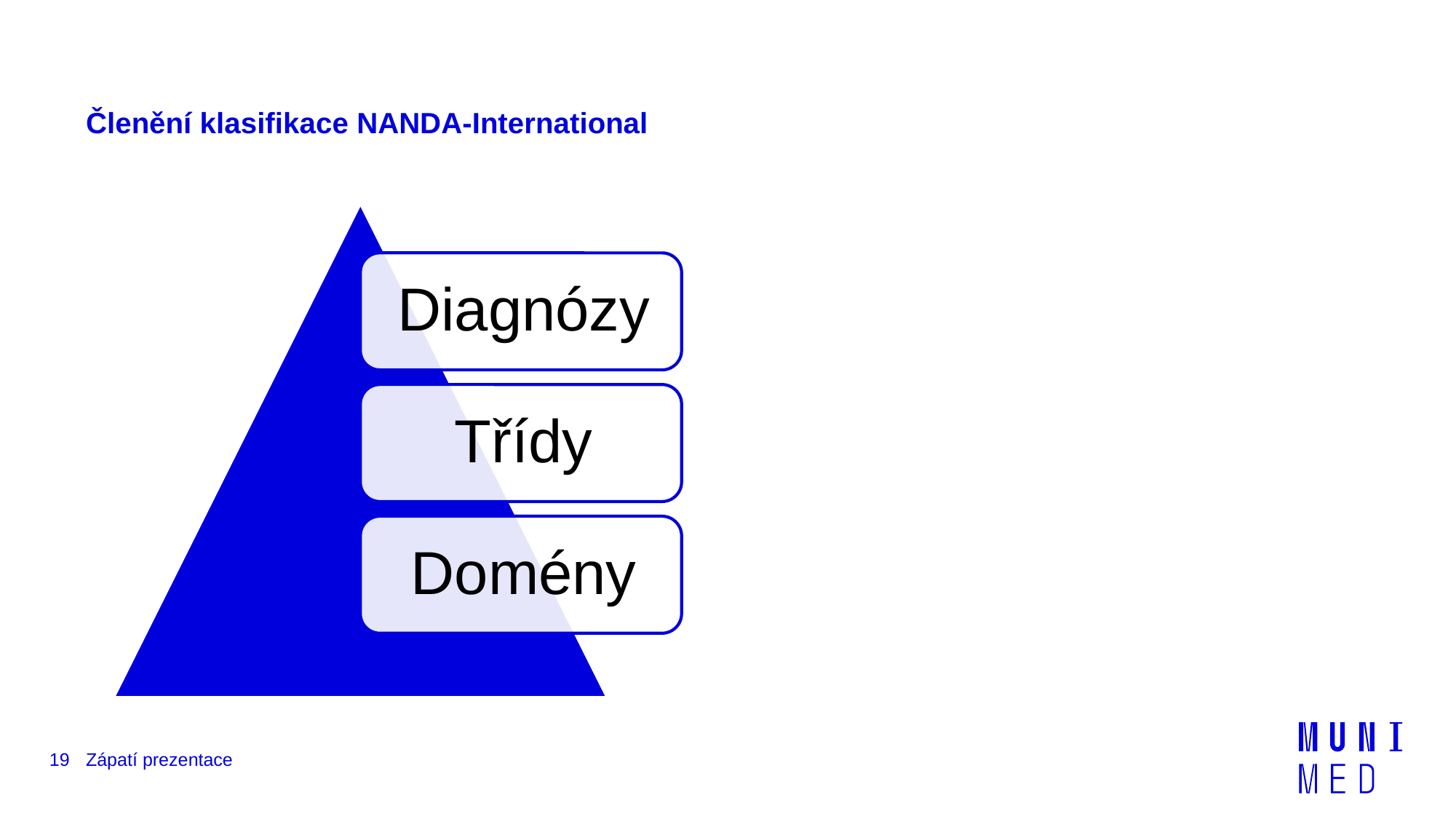

# Členění klasifikace NANDA-International
Diagnózy
Třídy
Domény

19
Zápatí prezentace